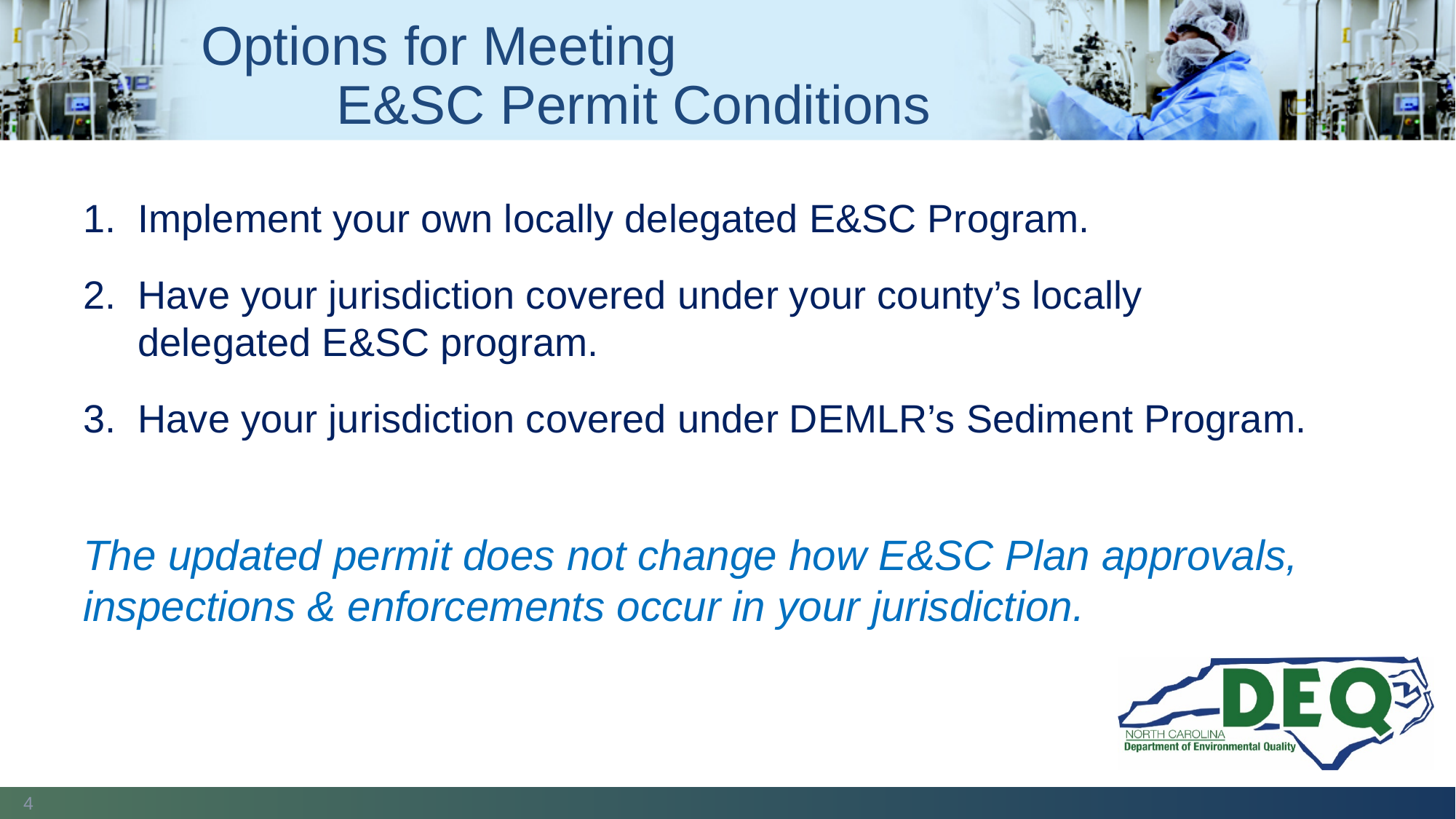

Options for Meeting                                   E&SC Permit Conditions
Implement your own locally delegated E&SC Program.

Have your jurisdiction covered under your county’s locally delegated E&SC program.

Have your jurisdiction covered under DEMLR’s Sediment Program.

The updated permit does not change how E&SC Plan approvals, inspections & enforcements occur in your jurisdiction.
4